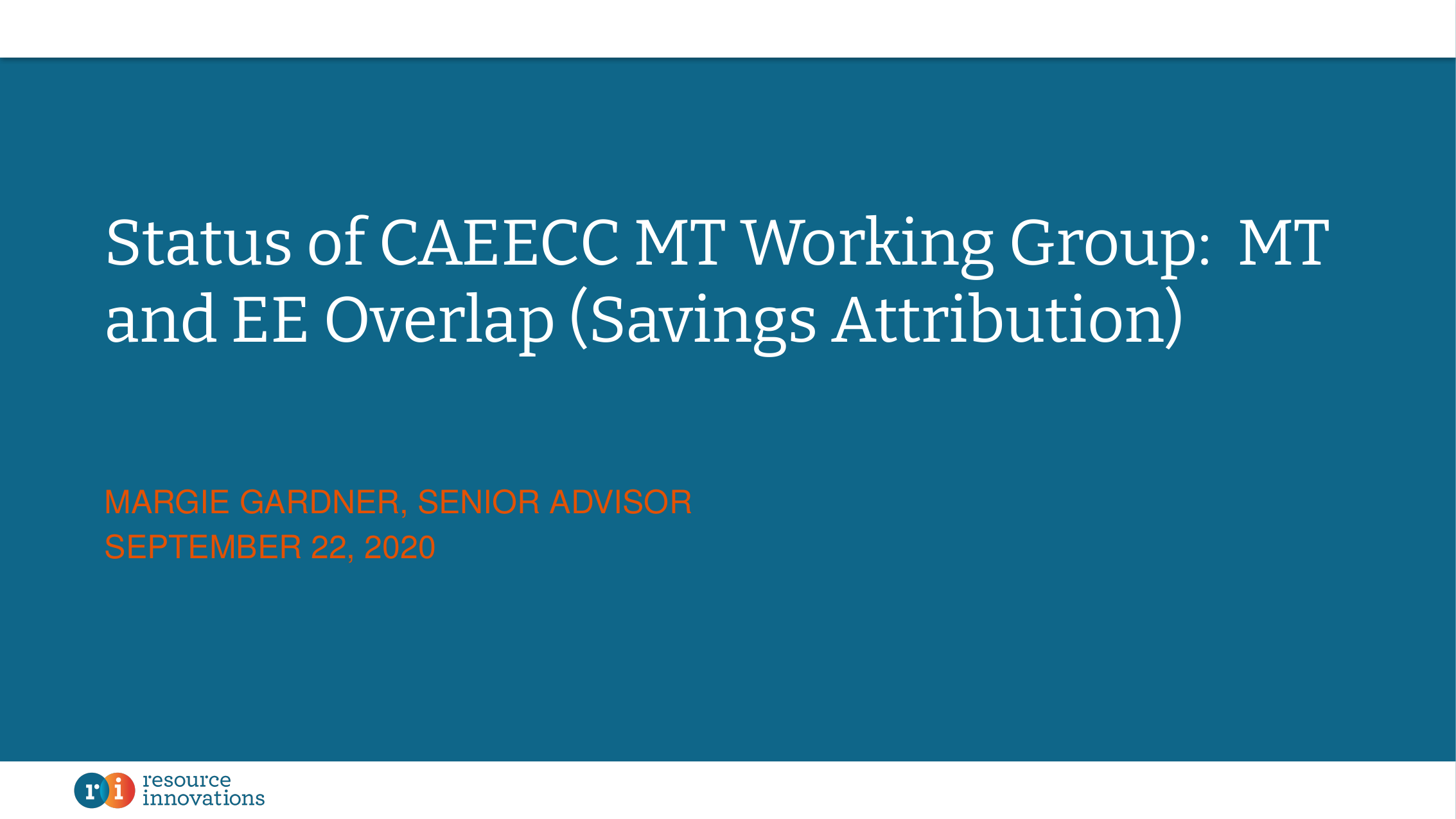

# Status of CAEECC MT Working Group:  MT and EE Overlap (Savings Attribution)
Margie Gardner, Senior Advisor
September 22, 2020